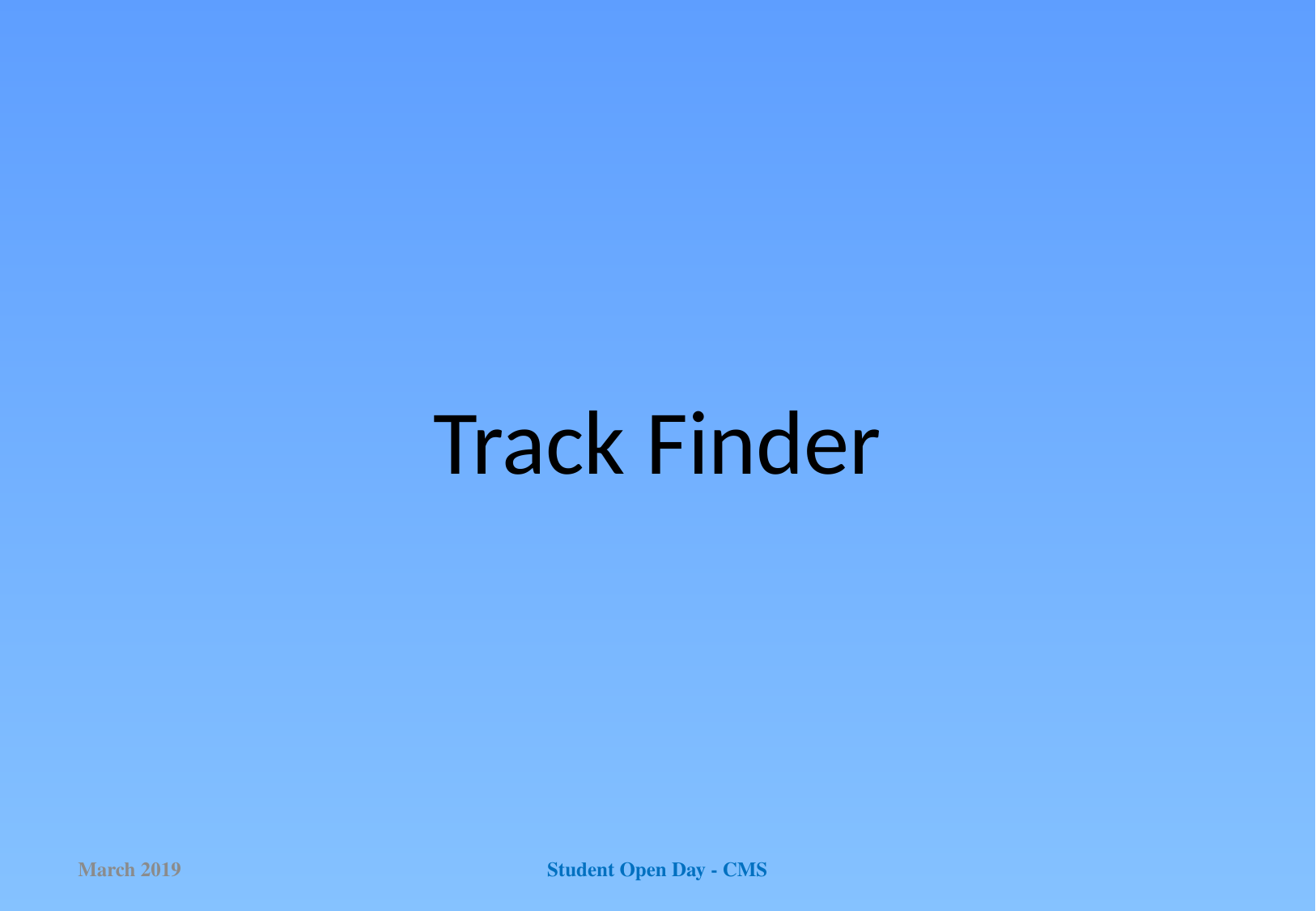

# Track Finder
March 2019
Student Open Day - CMS